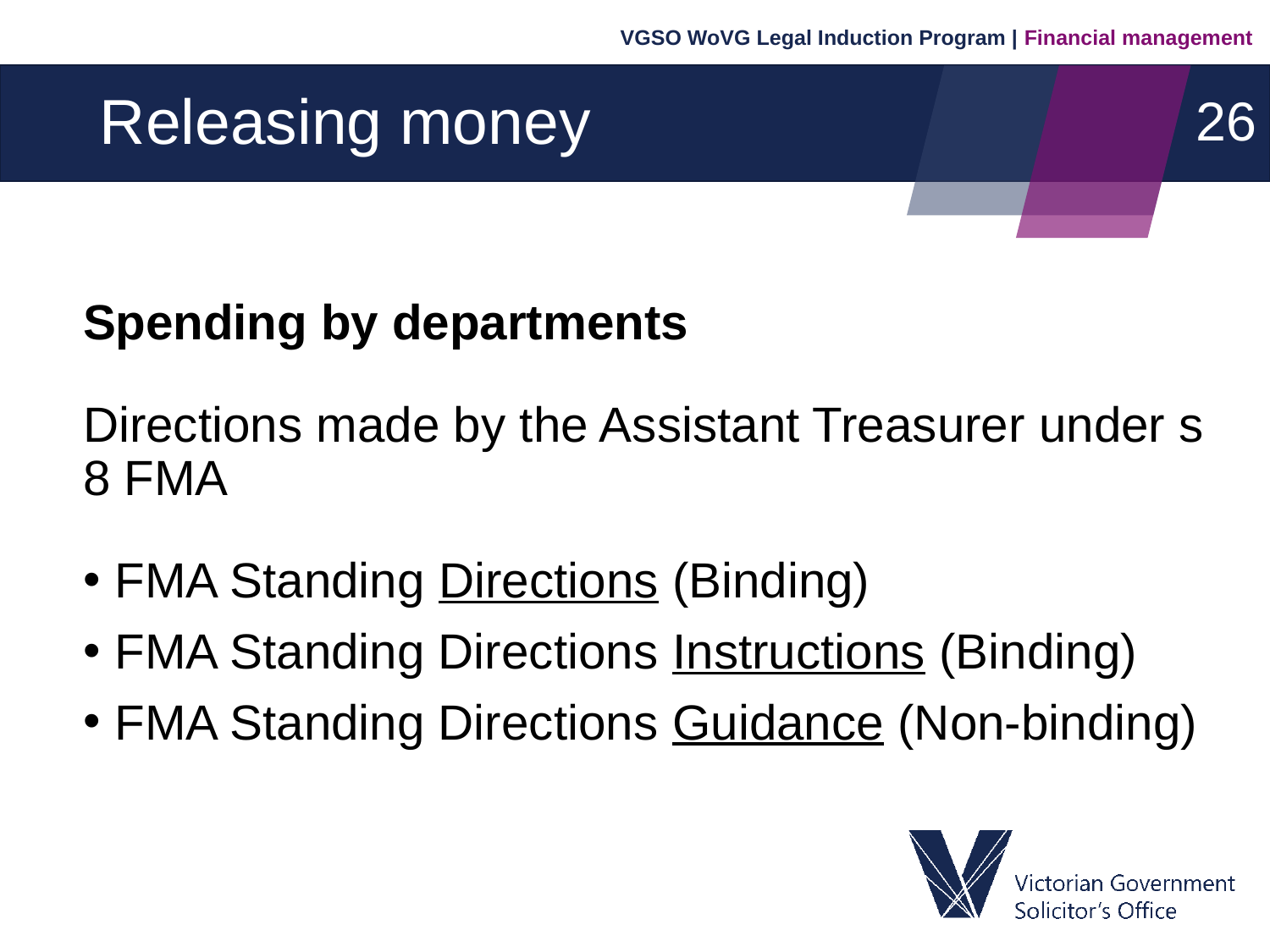

VGSO WoVG Legal Induction Program | Financial management
26
# Releasing money
Spending by departments
Directions made by the Assistant Treasurer under s 8 FMA
FMA Standing Directions (Binding)
FMA Standing Directions Instructions (Binding)
FMA Standing Directions Guidance (Non-binding)